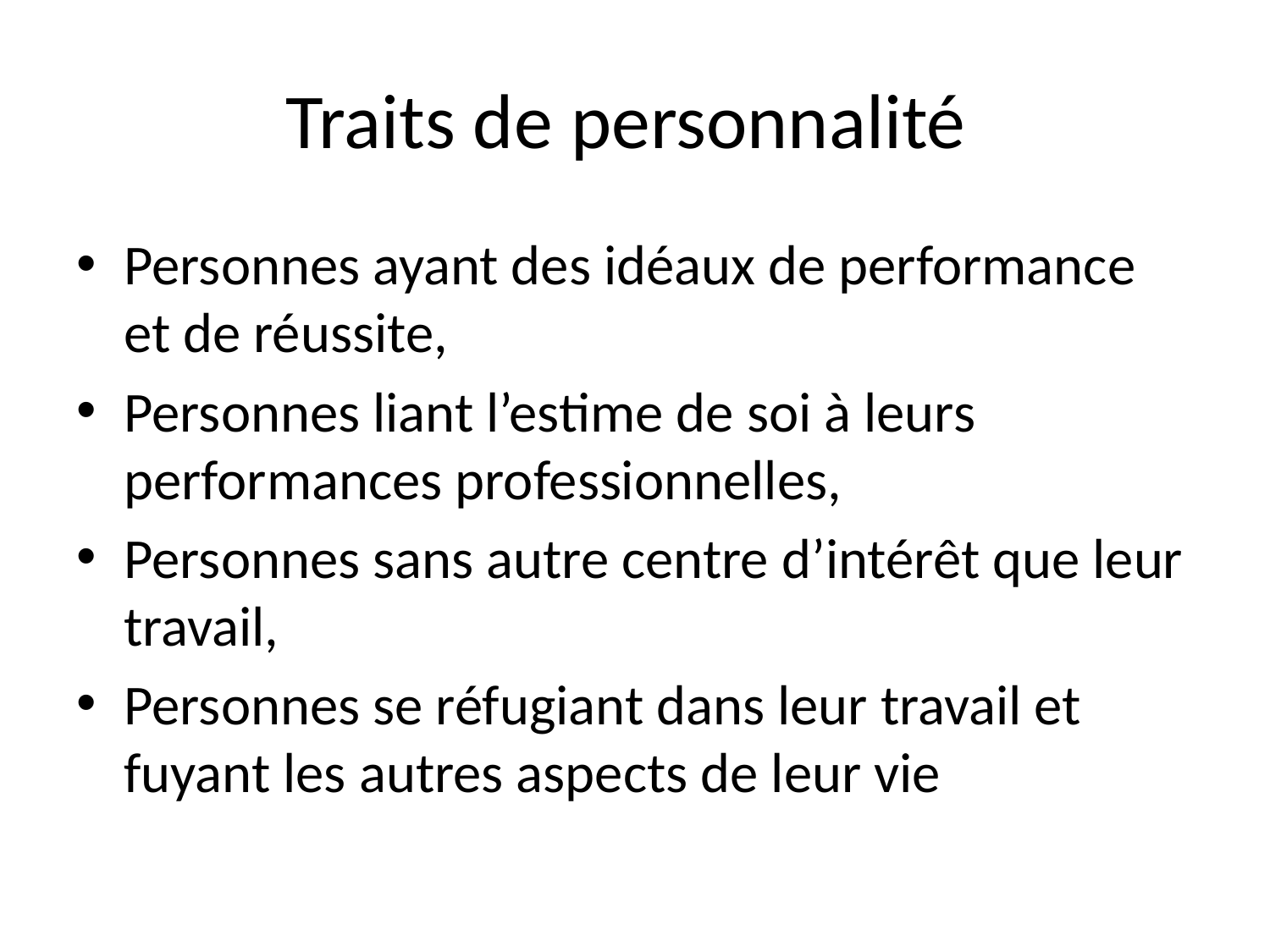

# Traits de personnalité
Personnes ayant des idéaux de performance et de réussite,
Personnes liant l’estime de soi à leurs performances professionnelles,
Personnes sans autre centre d’intérêt que leur travail,
Personnes se réfugiant dans leur travail et fuyant les autres aspects de leur vie